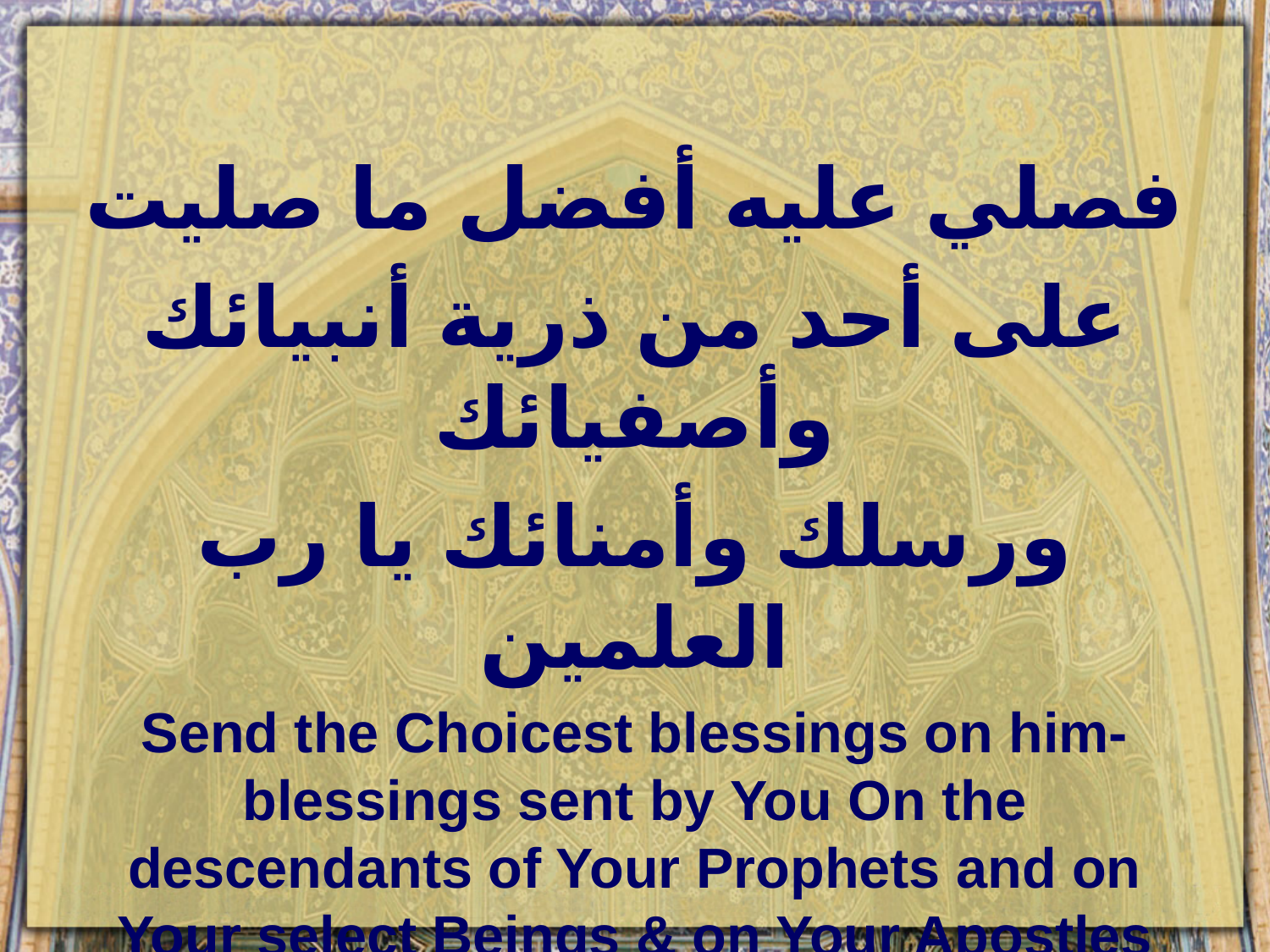

#

فصلي عليه أفضل ما صليت
على أحد من ذرية أنبيائك وأصفيائك
ورسلك وأمنائك يا رب العلمين
Send the Choicest blessings on him-blessings sent by You On the descendants of Your Prophets and on Your select Beings & on Your Apostles and on Your trustees.
O Lord of the Worlds!